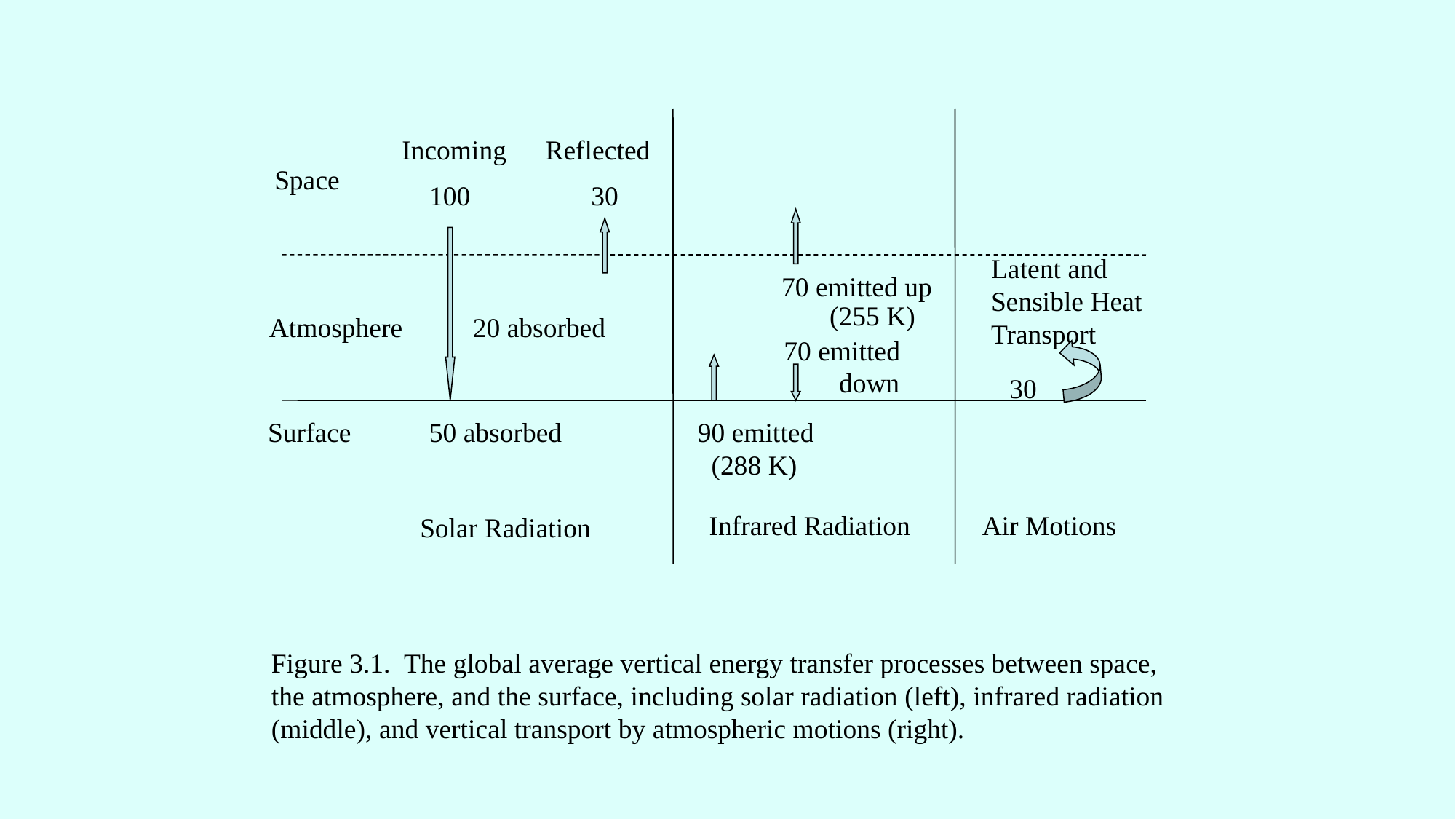

Incoming
Reflected
Space
100
30

Latent and
Sensible Heat
Transport

 70 emitted up
   (255 K)
Atmosphere
20 absorbed
70 emitted
        down

30

Surface
50 absorbed
  90 emitted
    (288 K)
Infrared Radiation
Air Motions
Solar Radiation
Figure 3.1.  The global average vertical energy transfer processes between space,
the atmosphere, and the surface, including solar radiation (left), infrared radiation
(middle), and vertical transport by atmospheric motions (right).